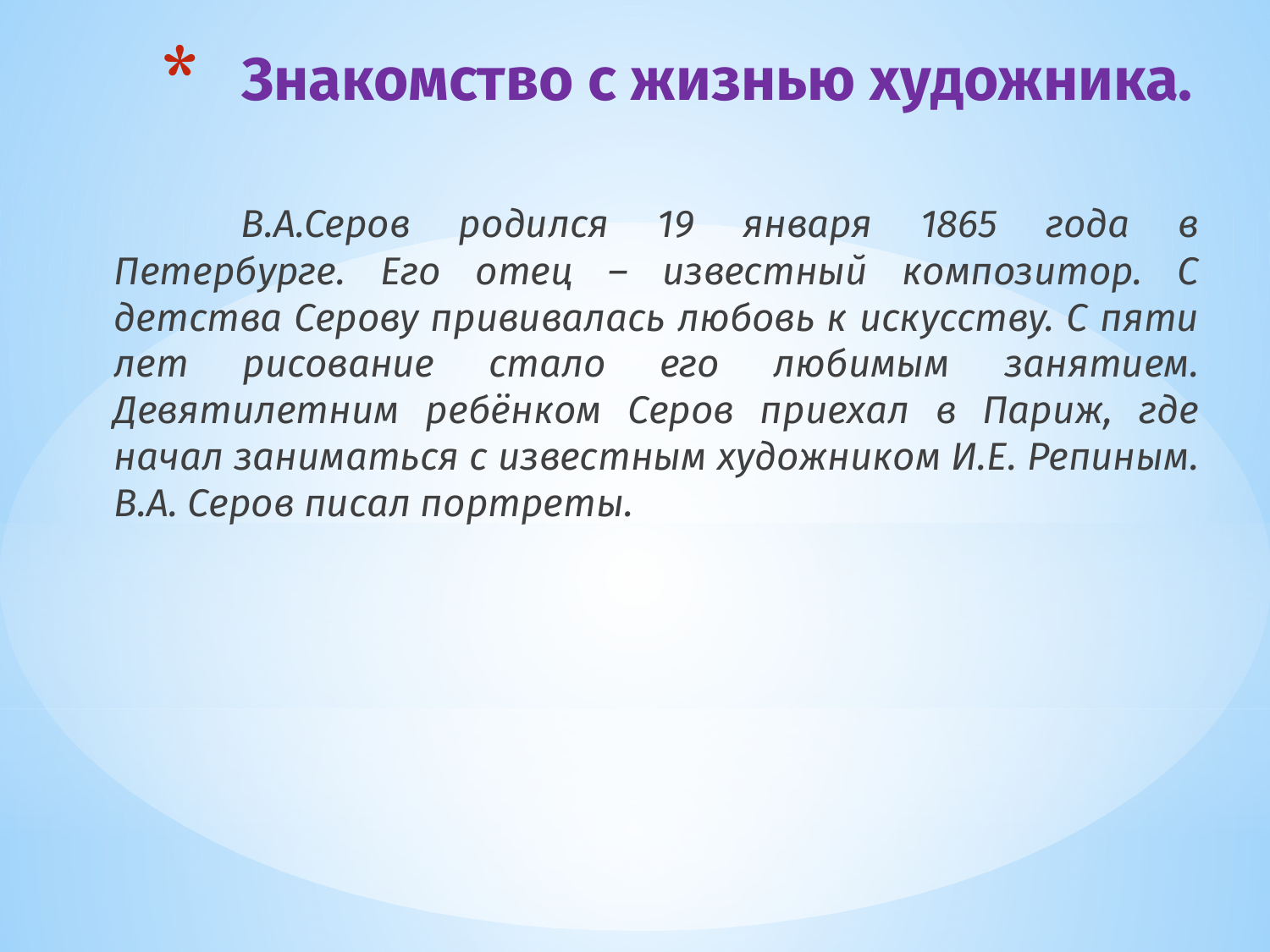

# Знакомство с жизнью художника.
		В.А.Серов родился 19 января 1865 года в Петербурге. Его отец – известный композитор. С детства Серову прививалась любовь к искусству. С пяти лет рисование стало его любимым занятием. Девятилетним ребёнком Серов приехал в Париж, где начал заниматься с известным художником И.Е. Репиным. В.А. Серов писал портреты.